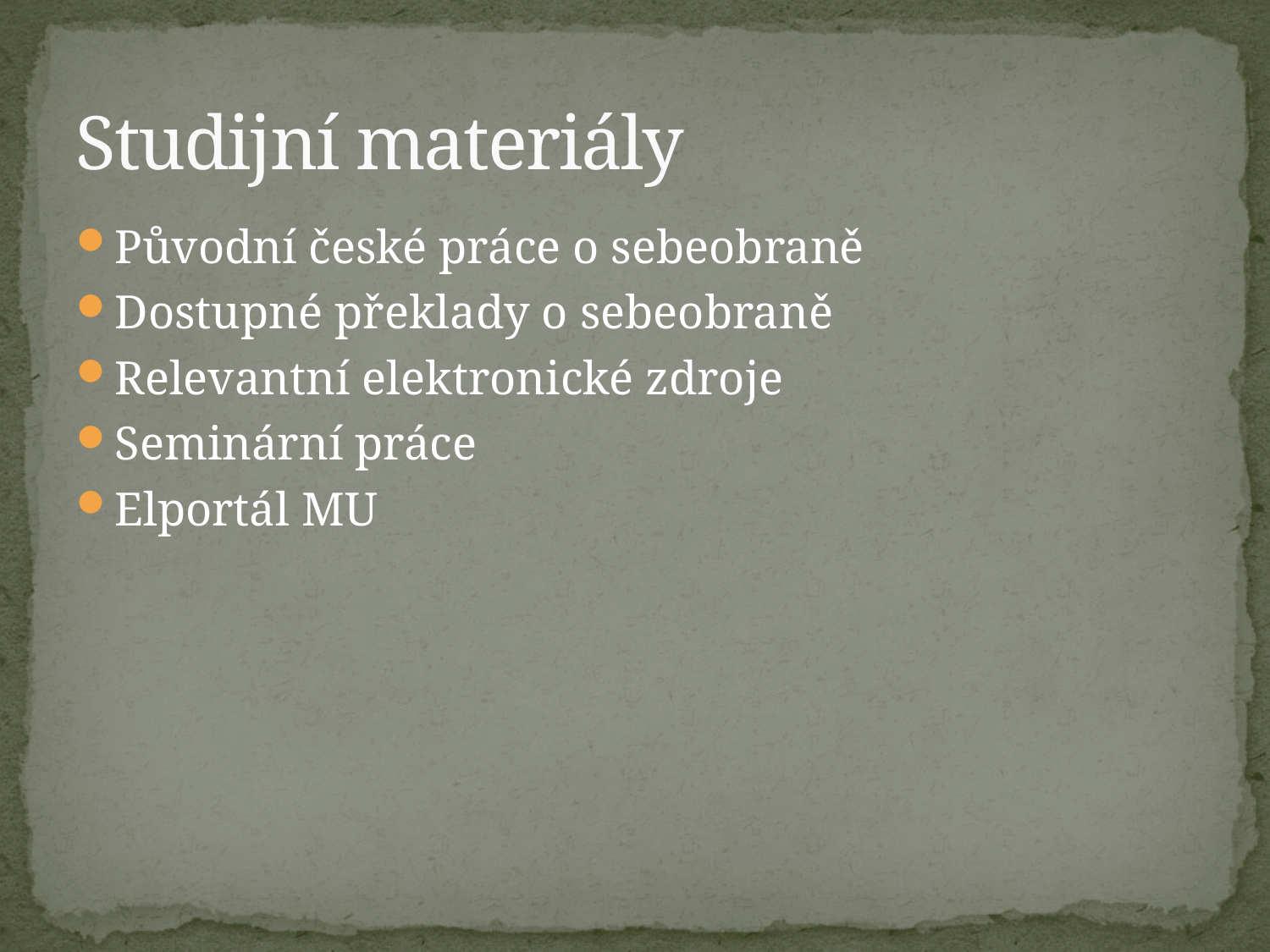

# Studijní materiály
Původní české práce o sebeobraně
Dostupné překlady o sebeobraně
Relevantní elektronické zdroje
Seminární práce
Elportál MU